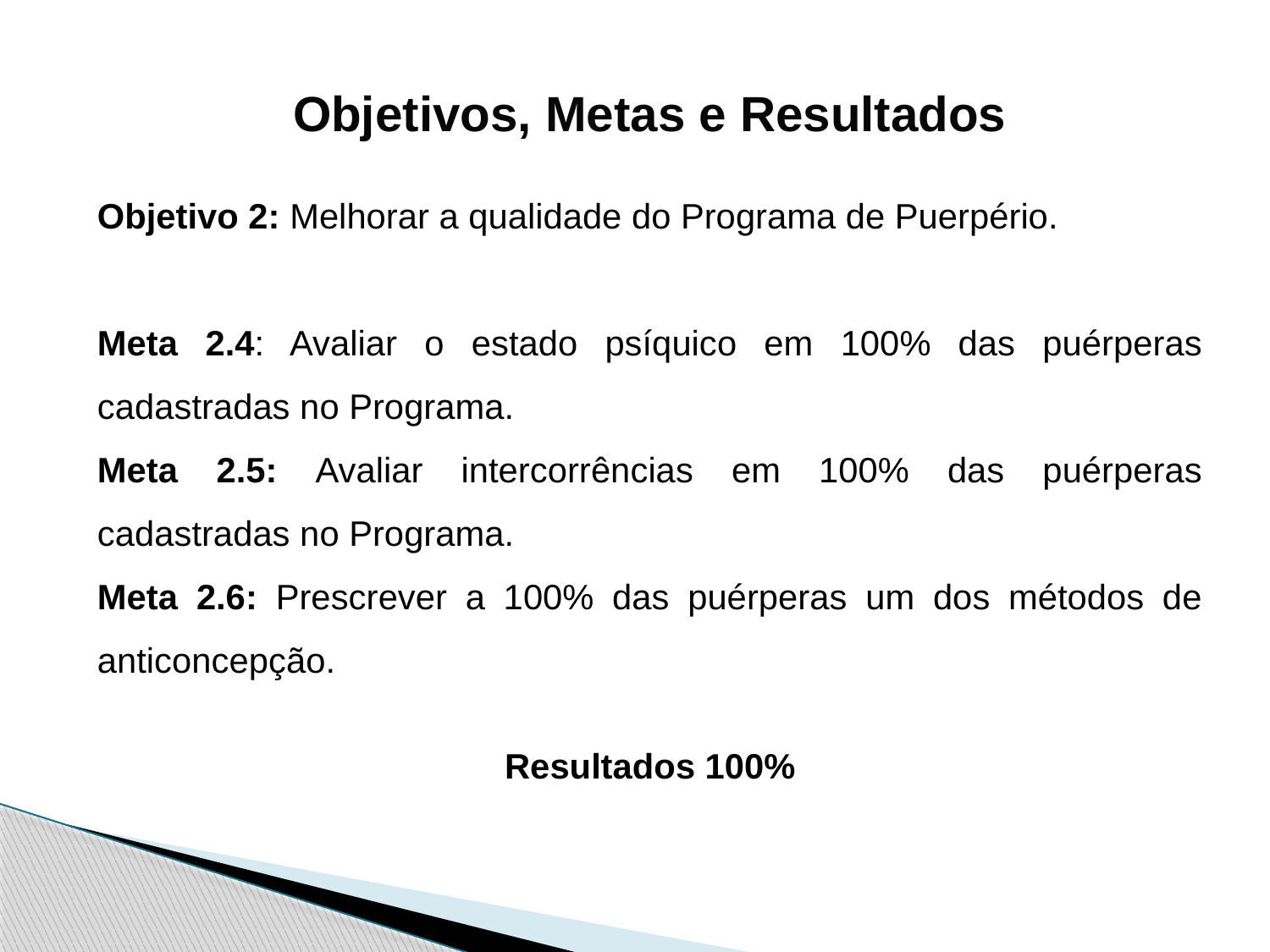

Objetivos, Metas e Resultados
Objetivo 2: Melhorar a qualidade do Programa de Puerpério.

Meta 2.4: Avaliar o estado psíquico em 100% das puérperas cadastradas no Programa.
Meta 2.5: Avaliar intercorrências em 100% das puérperas cadastradas no Programa.
Meta 2.6: Prescrever a 100% das puérperas um dos métodos de anticoncepção.

Resultados 100%